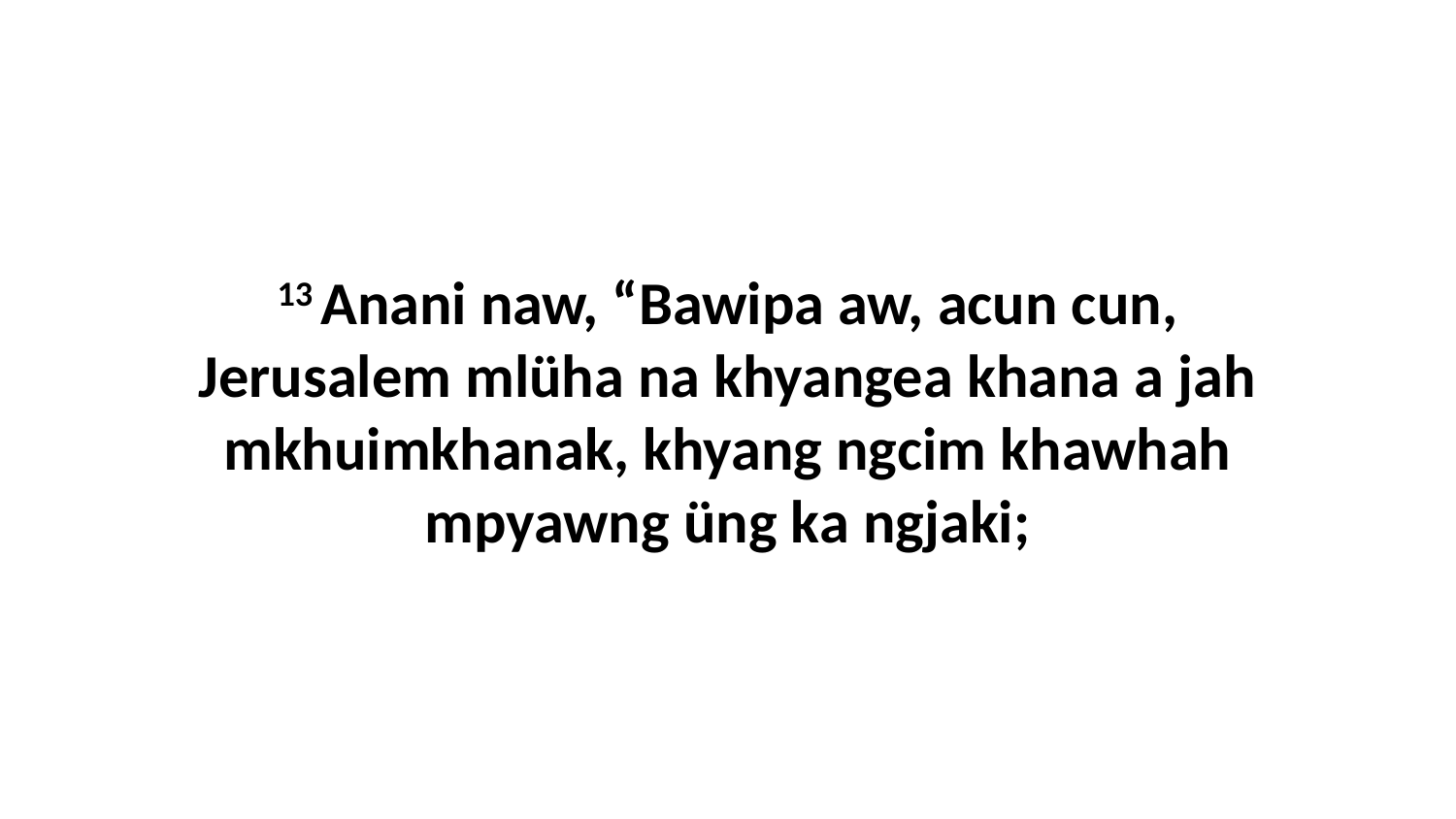

13 Anani naw, “Bawipa aw, acun cun, Jerusalem mlüha na khyangea khana a jah mkhuimkhanak, khyang ngcim khawhah mpyawng üng ka ngjaki;